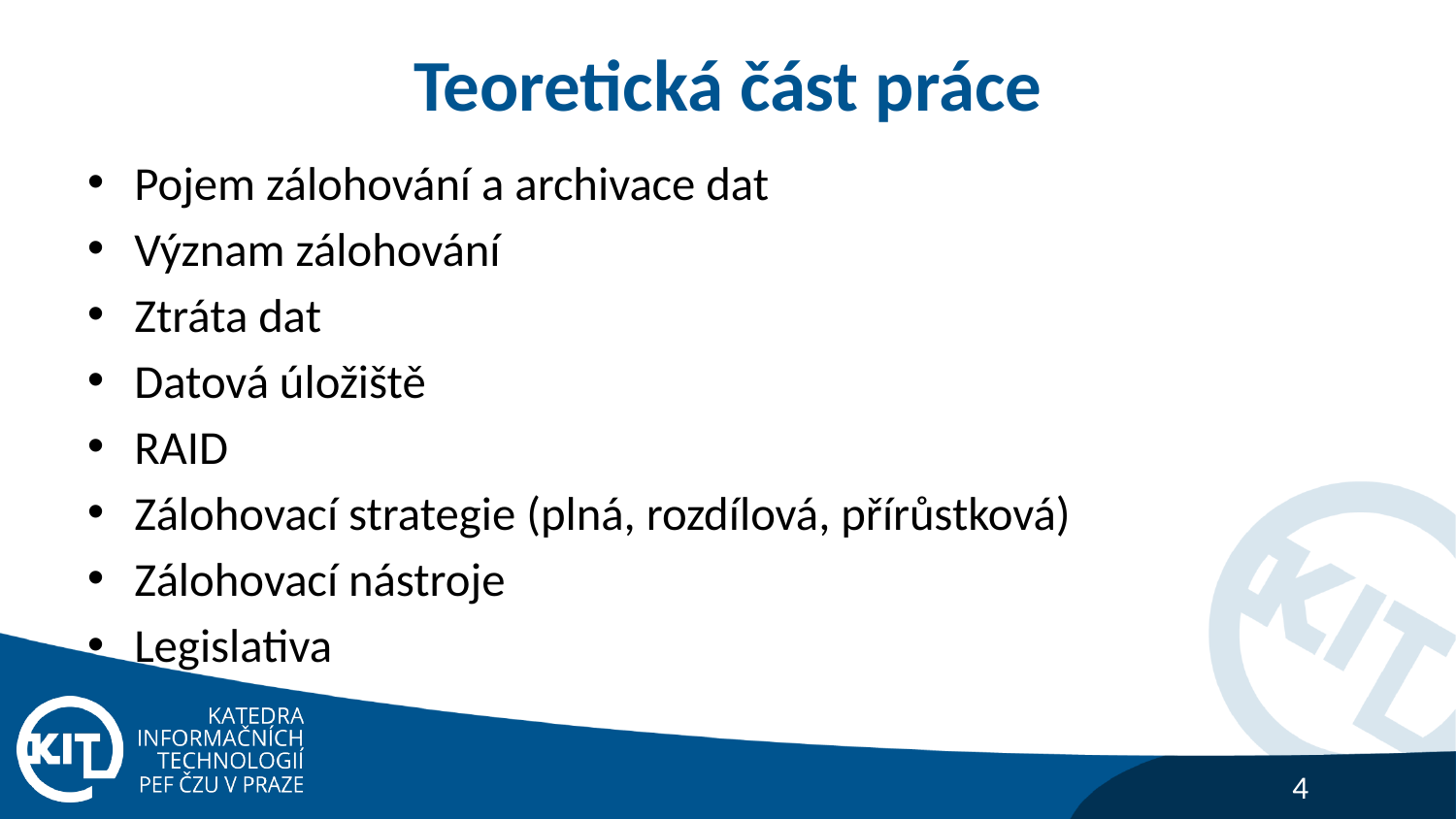

# Teoretická část práce
Pojem zálohování a archivace dat
Význam zálohování
Ztráta dat
Datová úložiště
RAID
Zálohovací strategie (plná, rozdílová, přírůstková)
Zálohovací nástroje
Legislativa
4